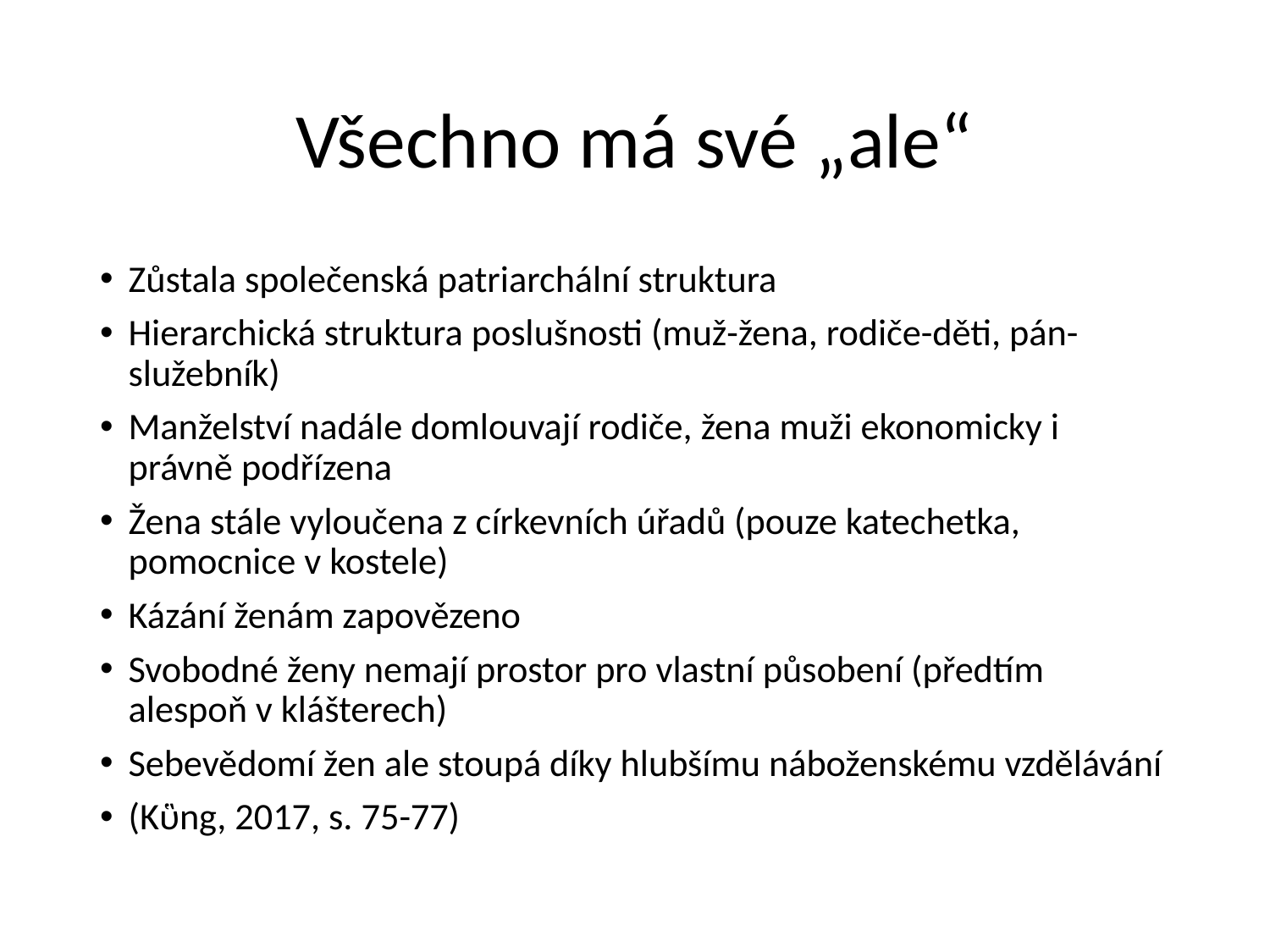

# Všechno má své „ale“
Zůstala společenská patriarchální struktura
Hierarchická struktura poslušnosti (muž-žena, rodiče-děti, pán-služebník)
Manželství nadále domlouvají rodiče, žena muži ekonomicky i právně podřízena
Žena stále vyloučena z církevních úřadů (pouze katechetka, pomocnice v kostele)
Kázání ženám zapovězeno
Svobodné ženy nemají prostor pro vlastní působení (předtím alespoň v klášterech)
Sebevědomí žen ale stoupá díky hlubšímu náboženskému vzdělávání
(Kὓng, 2017, s. 75-77)